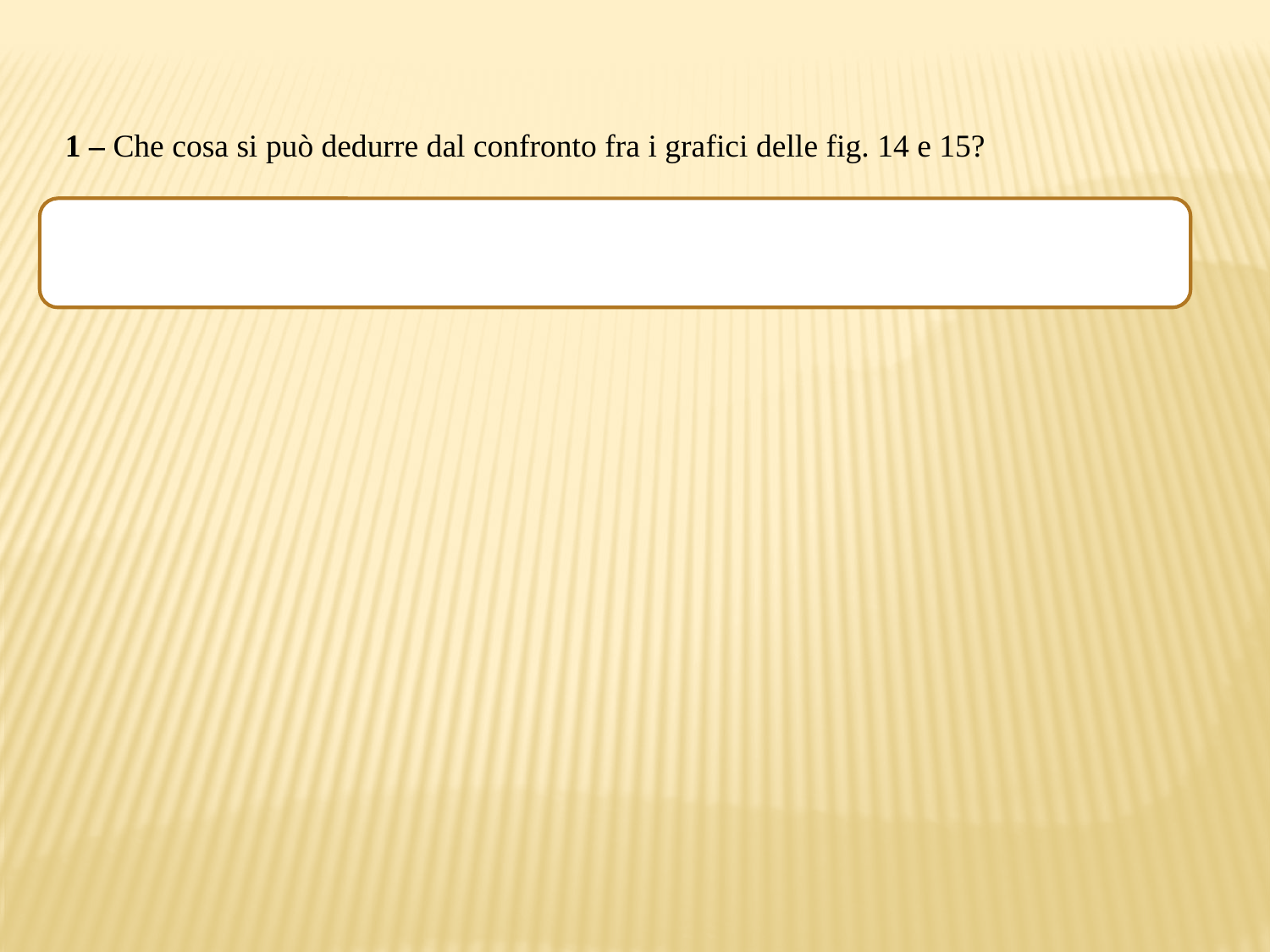

1 – Che cosa si può dedurre dal confronto fra i grafici delle fig. 14 e 15?